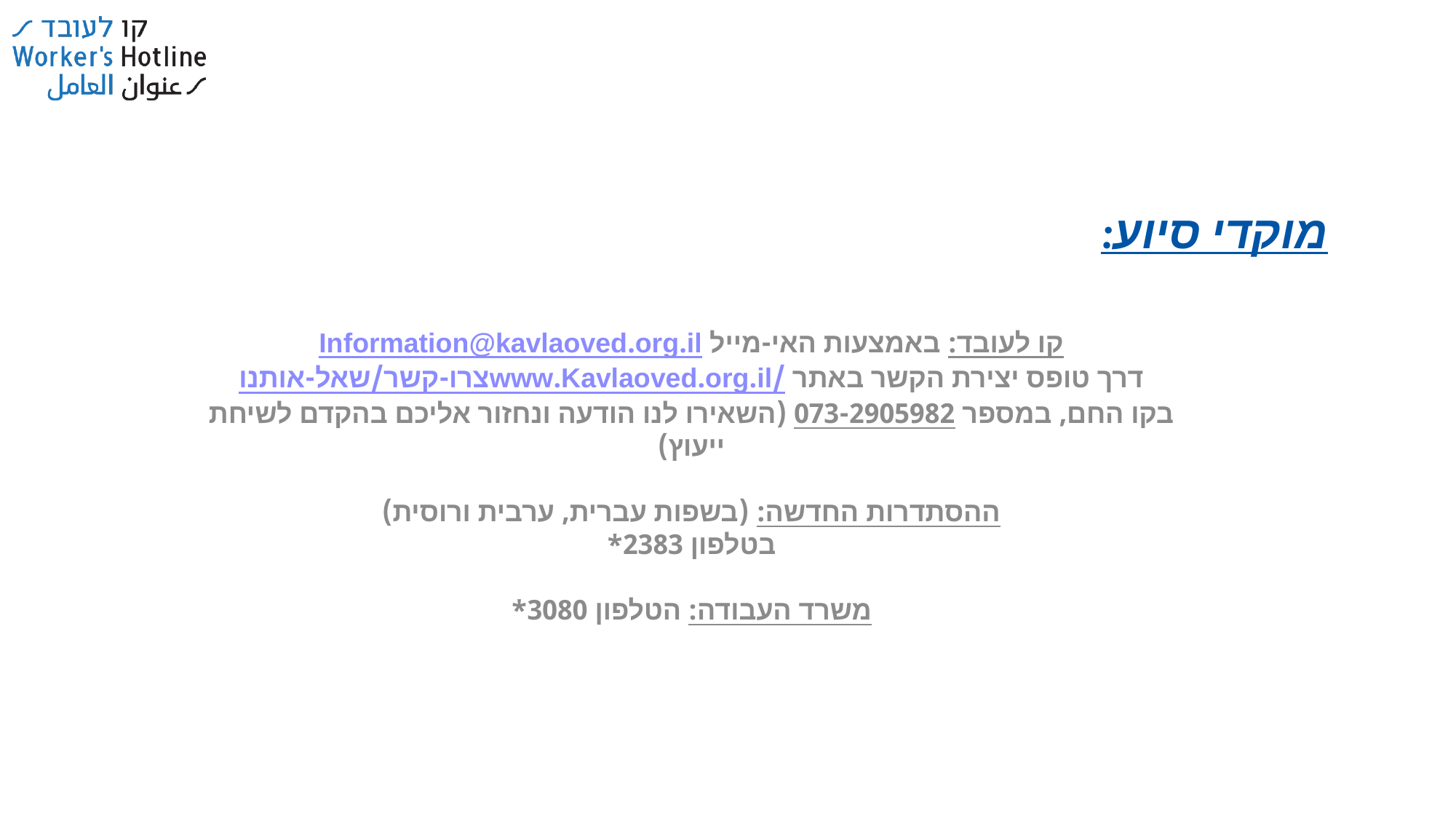

# מוקדי סיוע:
קו לעובד: באמצעות האי-מייל Information@kavlaoved.org.il
דרך טופס יצירת הקשר באתר צרו-קשר/שאל-אותנוwww.Kavlaoved.org.il/
	בקו החם, במספר 073-2905982 (השאירו לנו הודעה ונחזור אליכם בהקדם לשיחת ייעוץ)

ההסתדרות החדשה: (בשפות עברית, ערבית ורוסית)
בטלפון 2383*

משרד העבודה: הטלפון 3080*